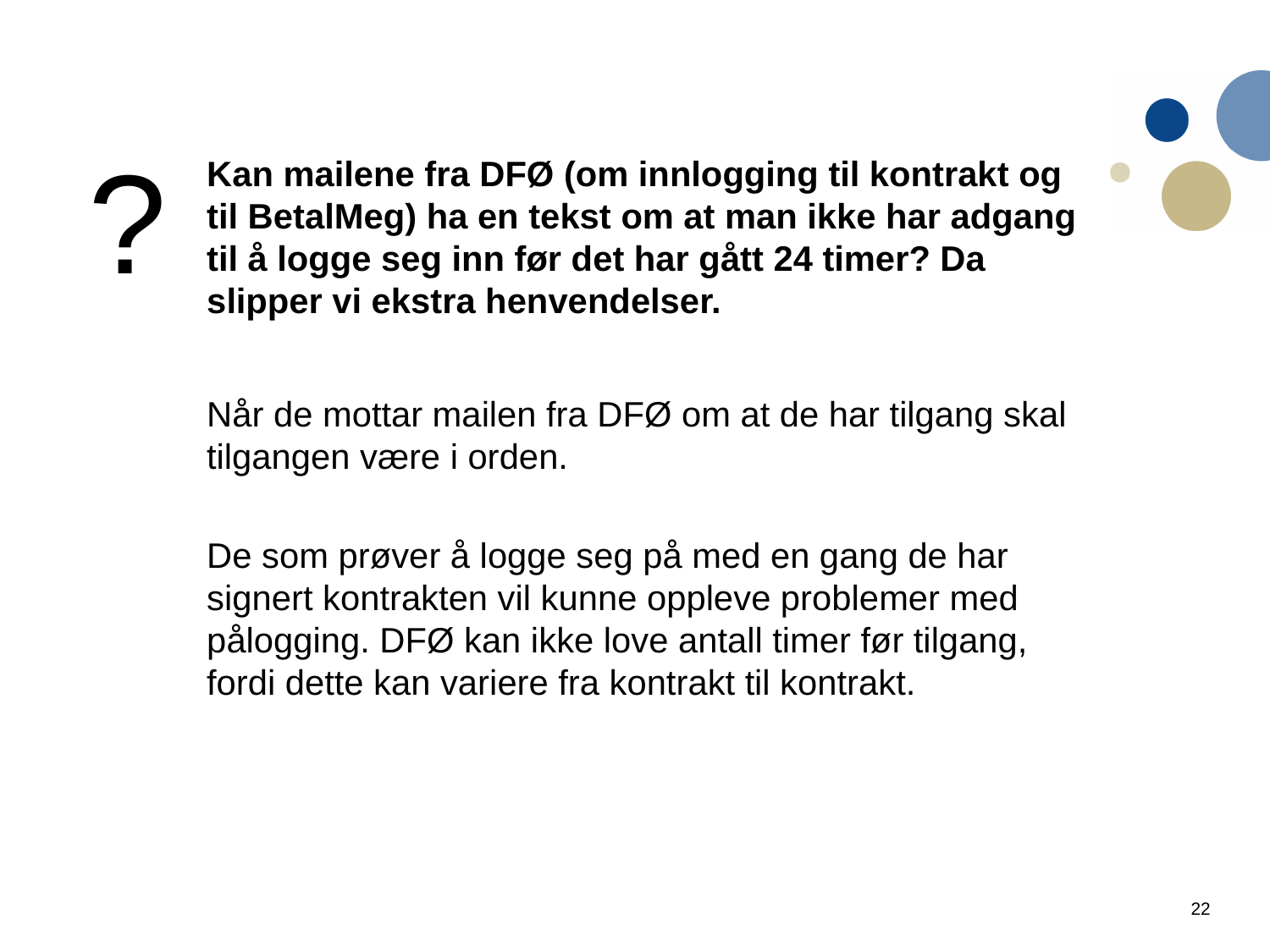

?
Kan mailene fra DFØ (om innlogging til kontrakt og til BetalMeg) ha en tekst om at man ikke har adgang til å logge seg inn før det har gått 24 timer? Da slipper vi ekstra henvendelser.

Når de mottar mailen fra DFØ om at de har tilgang skal tilgangen være i orden.

De som prøver å logge seg på med en gang de har signert kontrakten vil kunne oppleve problemer med pålogging. DFØ kan ikke love antall timer før tilgang, fordi dette kan variere fra kontrakt til kontrakt.